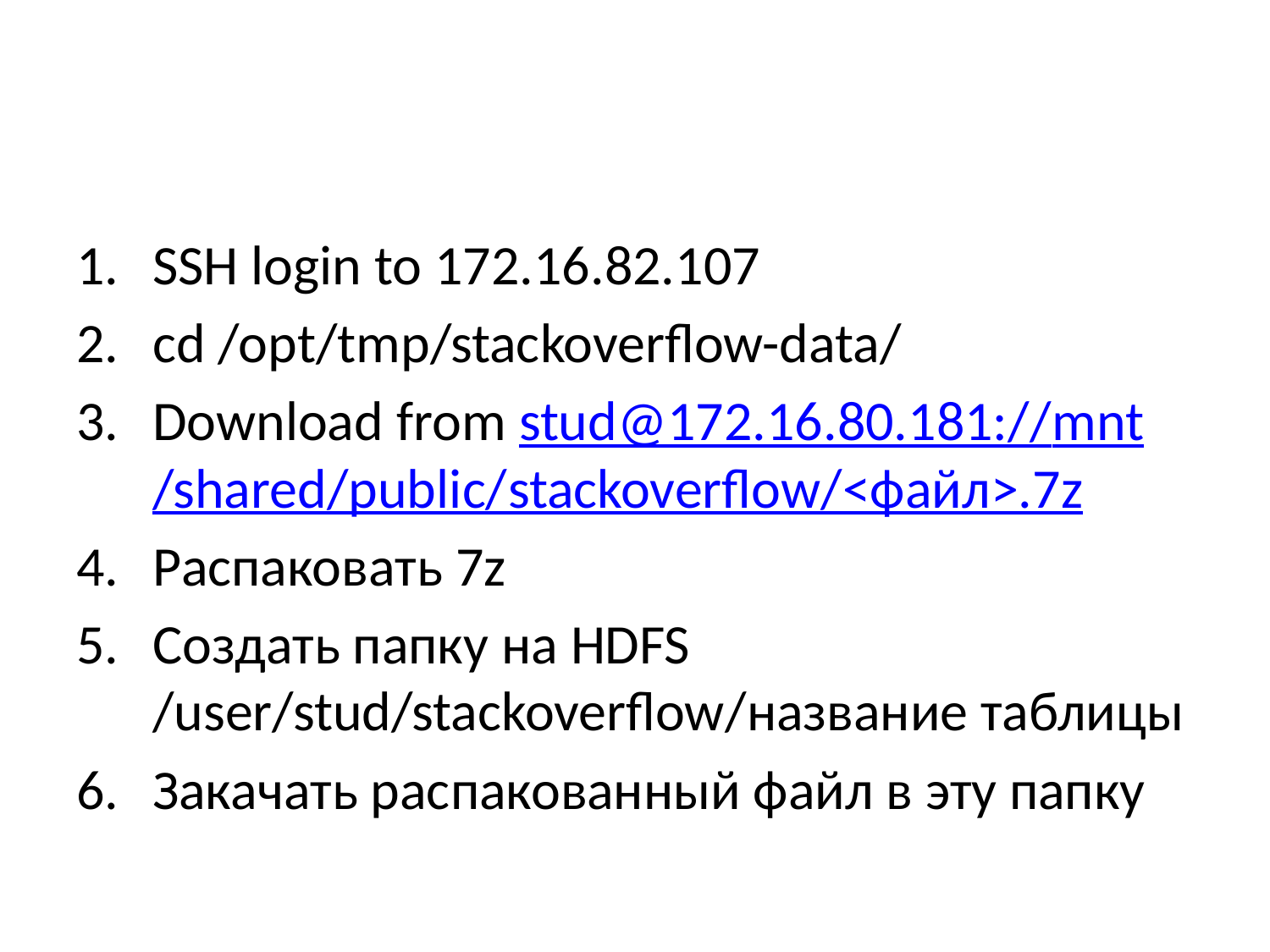

#
SSH login to 172.16.82.107
сd /opt/tmp/stackoverflow-data/
Download from stud@172.16.80.181://mnt/shared/public/stackoverflow/<файл>.7z
Распаковать 7z
Создать папку на HDFS /user/stud/stackoverflow/название таблицы
Закачать распакованный файл в эту папку